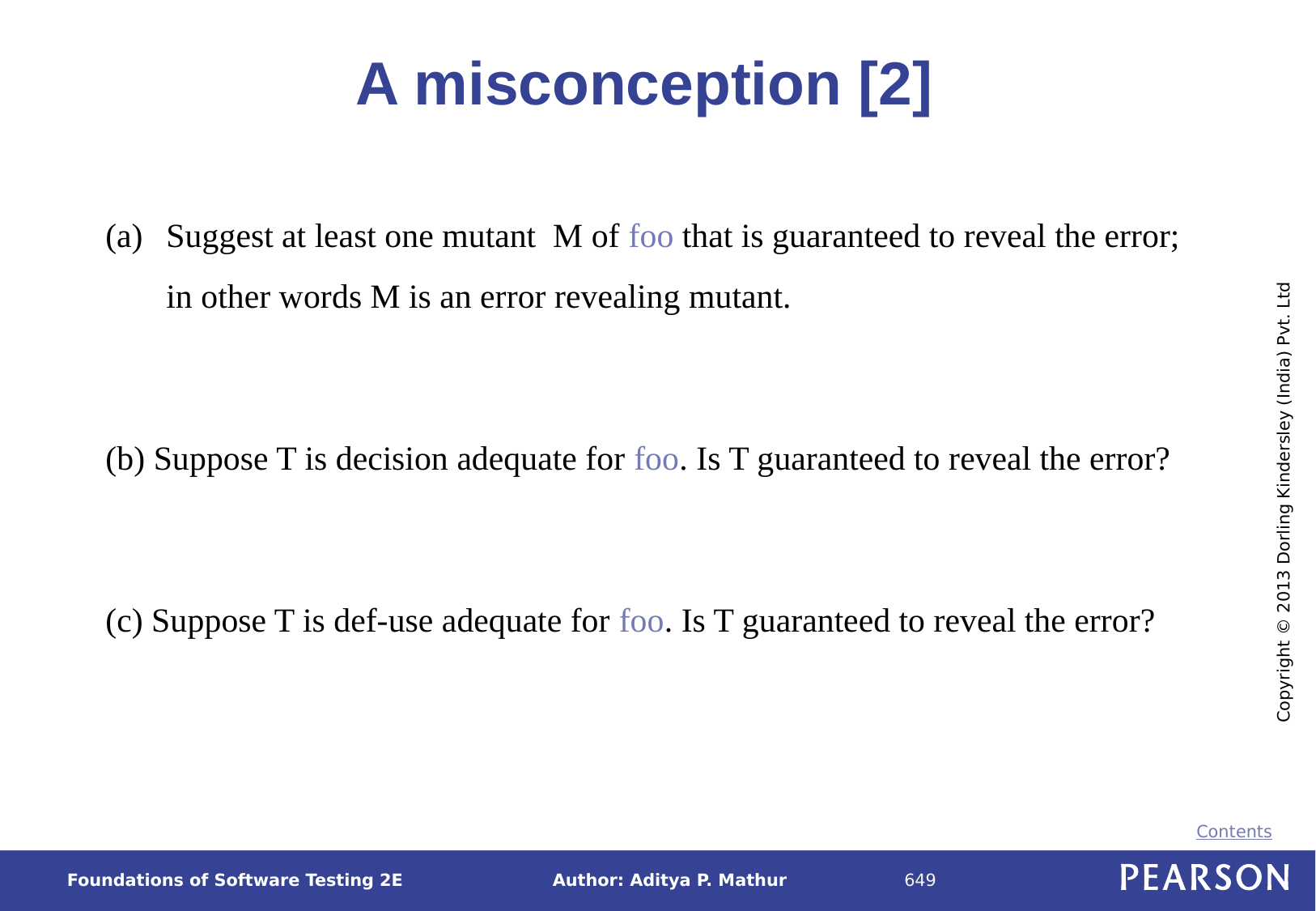

# A misconception [2]
Suggest at least one mutant  M of foo that is guaranteed to reveal the error; in other words M is an error revealing mutant.

(b) Suppose T is decision adequate for foo. Is T guaranteed to reveal the error?

(c) Suppose T is def-use adequate for foo. Is T guaranteed to reveal the error?